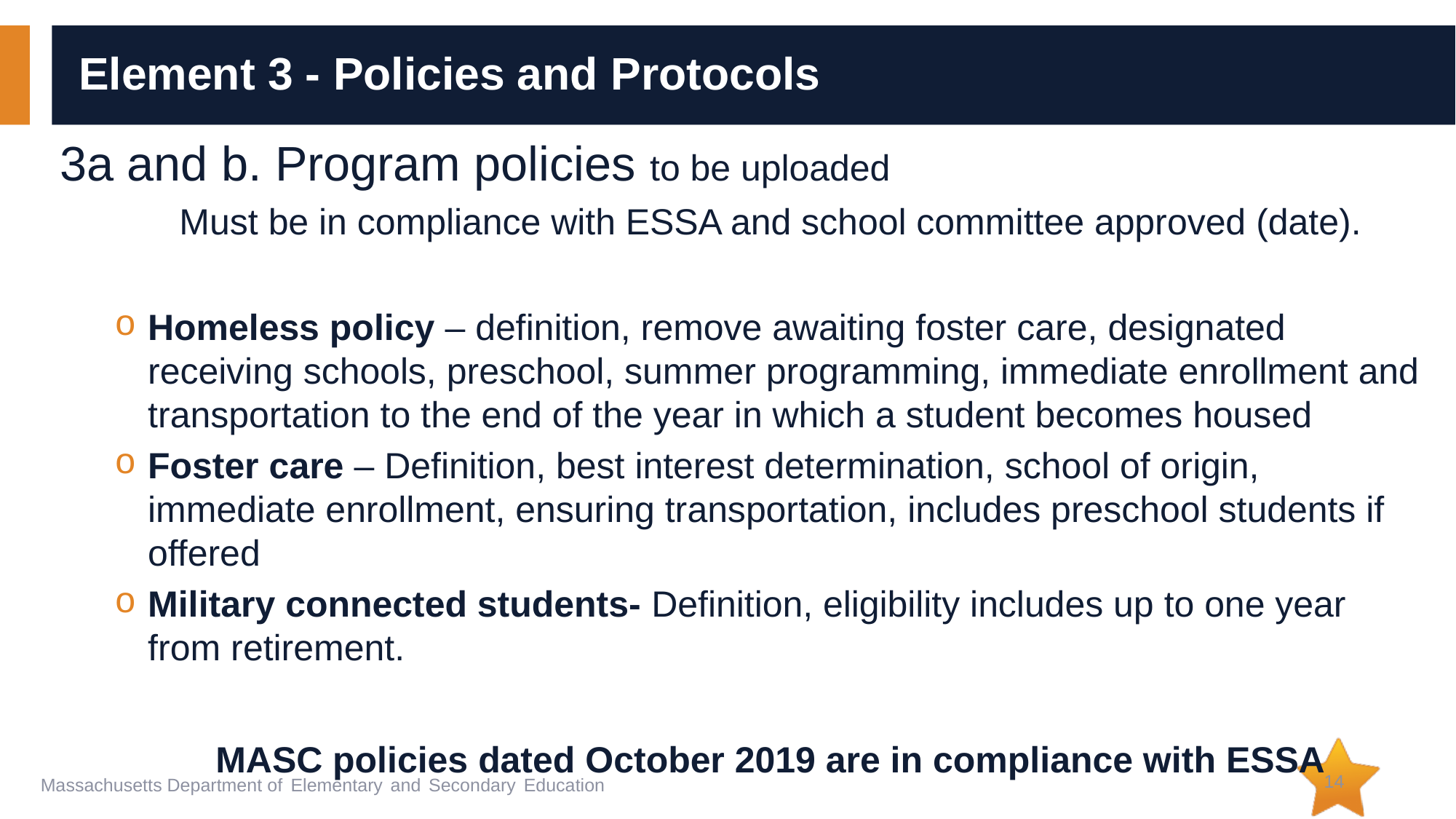

# Element 3 - Policies and Protocols
3a and b. Program policies to be uploaded
Must be in compliance with ESSA and school committee approved (date).

Homeless policy – definition, remove awaiting foster care, designated receiving schools, preschool, summer programming, immediate enrollment and transportation to the end of the year in which a student becomes housed
Foster care – Definition, best interest determination, school of origin, immediate enrollment, ensuring transportation, includes preschool students if offered
Military connected students- Definition, eligibility includes up to one year from retirement.

MASC policies dated October 2019 are in compliance with ESSA

14